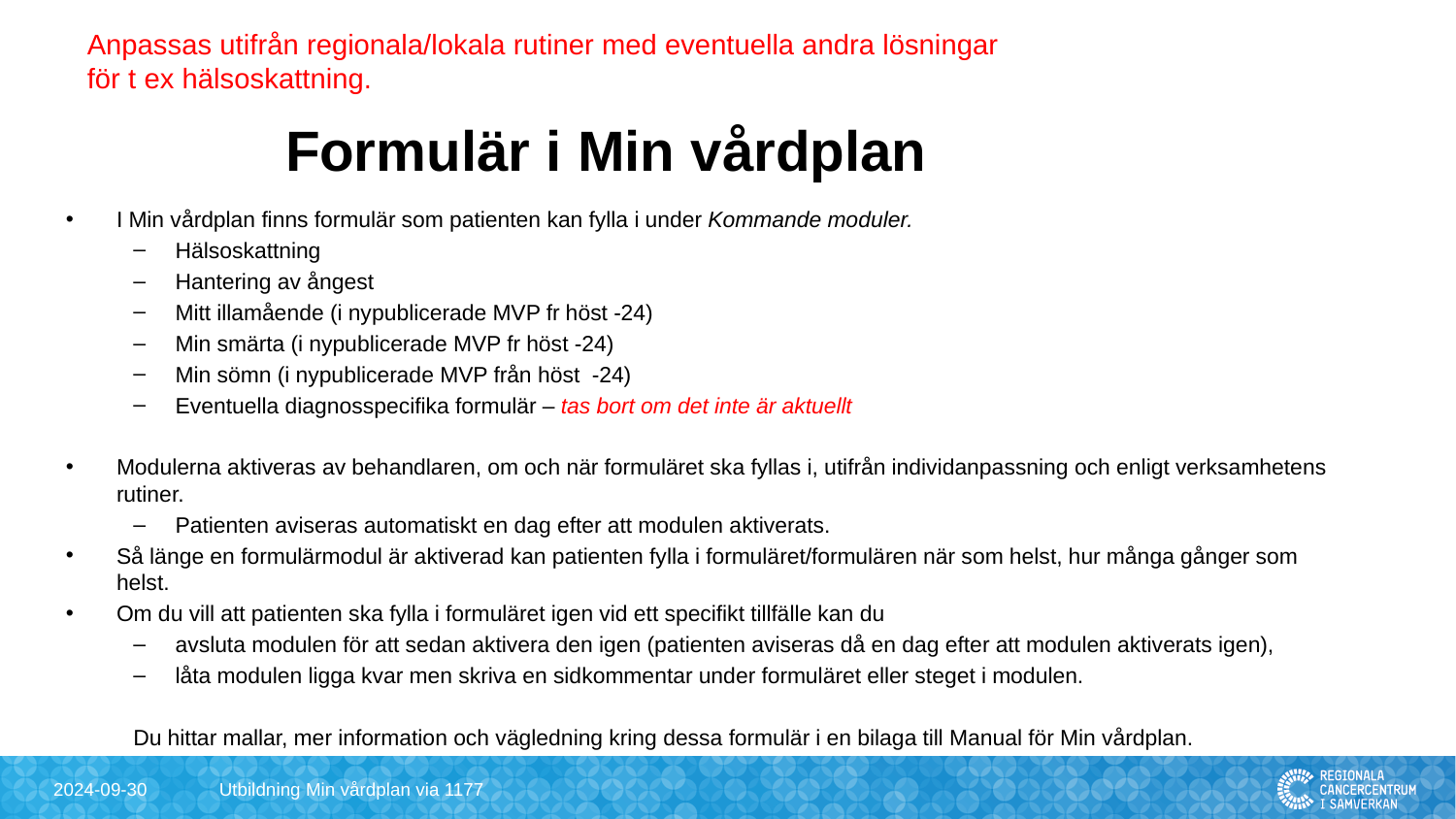

Anpassas utifrån regionala/lokala rutiner med eventuella andra lösningar för t ex hälsoskattning.
# Formulär i Min vårdplan
I Min vårdplan finns formulär som patienten kan fylla i under Kommande moduler.
Hälsoskattning
Hantering av ångest
Mitt illamående (i nypublicerade MVP fr höst -24)
Min smärta (i nypublicerade MVP fr höst -24)
Min sömn (i nypublicerade MVP från höst  -24)
Eventuella diagnosspecifika formulär – tas bort om det inte är aktuellt

Modulerna aktiveras av behandlaren, om och när formuläret ska fyllas i, utifrån individanpassning och enligt verksamhetens rutiner.
Patienten aviseras automatiskt en dag efter att modulen aktiverats.
Så länge en formulärmodul är aktiverad kan patienten fylla i formuläret/formulären när som helst, hur många gånger som helst.
Om du vill att patienten ska fylla i formuläret igen vid ett specifikt tillfälle kan du
avsluta modulen för att sedan aktivera den igen (patienten aviseras då en dag efter att modulen aktiverats igen),
låta modulen ligga kvar men skriva en sidkommentar under formuläret eller steget i modulen.

Du hittar mallar, mer information och vägledning kring dessa formulär i en bilaga till Manual för Min vårdplan.

2024-09-30
Utbildning Min vårdplan via 1177